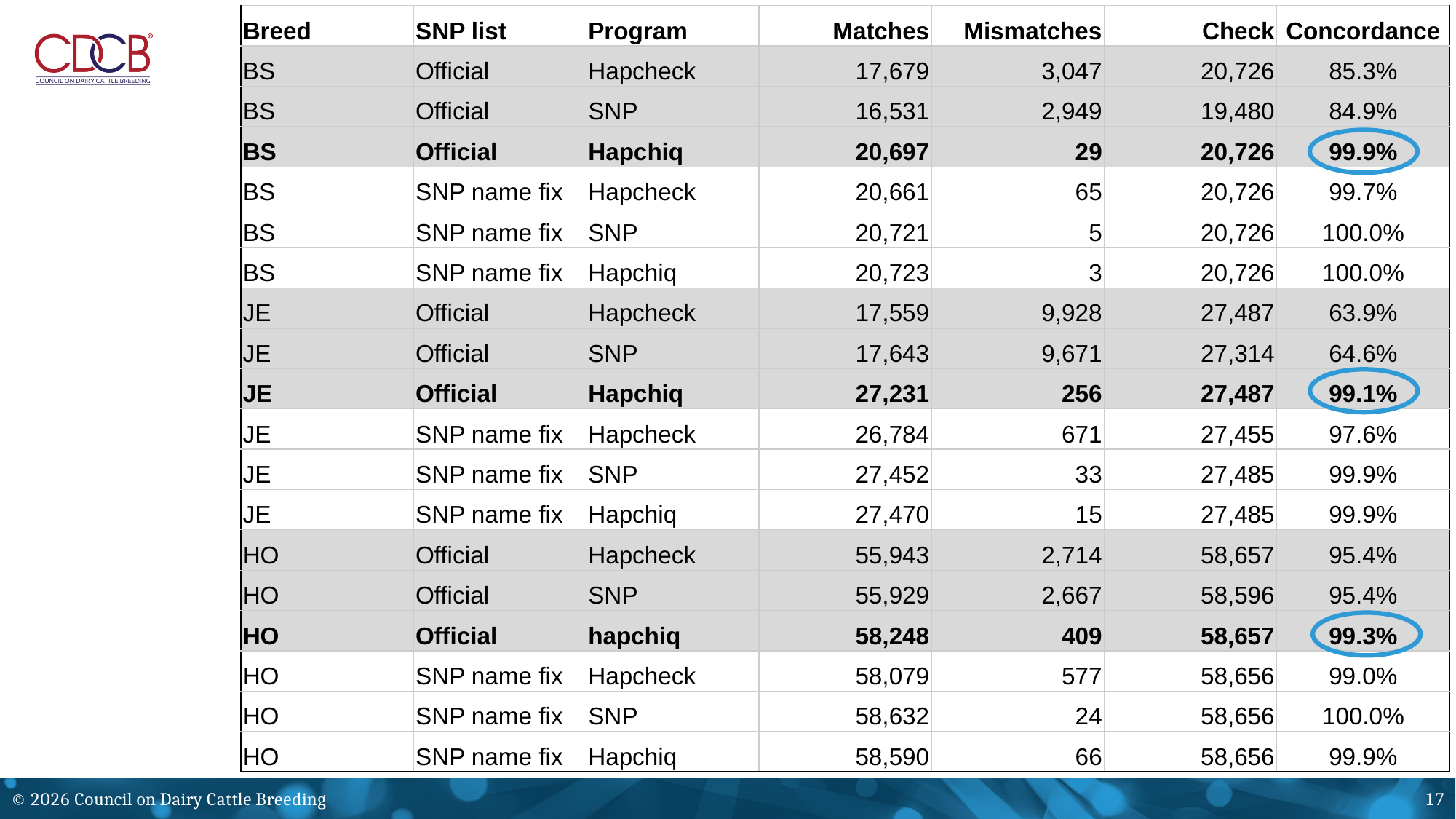

| Breed | SNP list | Program | Matches | Mismatches | Check | Concordance |
| --- | --- | --- | --- | --- | --- | --- |
| BS | Official | Hapcheck | 17,679 | 3,047 | 20,726 | 85.3% |
| BS | Official | SNP | 16,531 | 2,949 | 19,480 | 84.9% |
| BS | Official | Hapchiq | 20,697 | 29 | 20,726 | 99.9% |
| BS | SNP name fix | Hapcheck | 20,661 | 65 | 20,726 | 99.7% |
| BS | SNP name fix | SNP | 20,721 | 5 | 20,726 | 100.0% |
| BS | SNP name fix | Hapchiq | 20,723 | 3 | 20,726 | 100.0% |
| JE | Official | Hapcheck | 17,559 | 9,928 | 27,487 | 63.9% |
| JE | Official | SNP | 17,643 | 9,671 | 27,314 | 64.6% |
| JE | Official | Hapchiq | 27,231 | 256 | 27,487 | 99.1% |
| JE | SNP name fix | Hapcheck | 26,784 | 671 | 27,455 | 97.6% |
| JE | SNP name fix | SNP | 27,452 | 33 | 27,485 | 99.9% |
| JE | SNP name fix | Hapchiq | 27,470 | 15 | 27,485 | 99.9% |
| HO | Official | Hapcheck | 55,943 | 2,714 | 58,657 | 95.4% |
| HO | Official | SNP | 55,929 | 2,667 | 58,596 | 95.4% |
| HO | Official | hapchiq | 58,248 | 409 | 58,657 | 99.3% |
| HO | SNP name fix | Hapcheck | 58,079 | 577 | 58,656 | 99.0% |
| HO | SNP name fix | SNP | 58,632 | 24 | 58,656 | 100.0% |
| HO | SNP name fix | Hapchiq | 58,590 | 66 | 58,656 | 99.9% |

© 2026 Council on Dairy Cattle Breeding
17